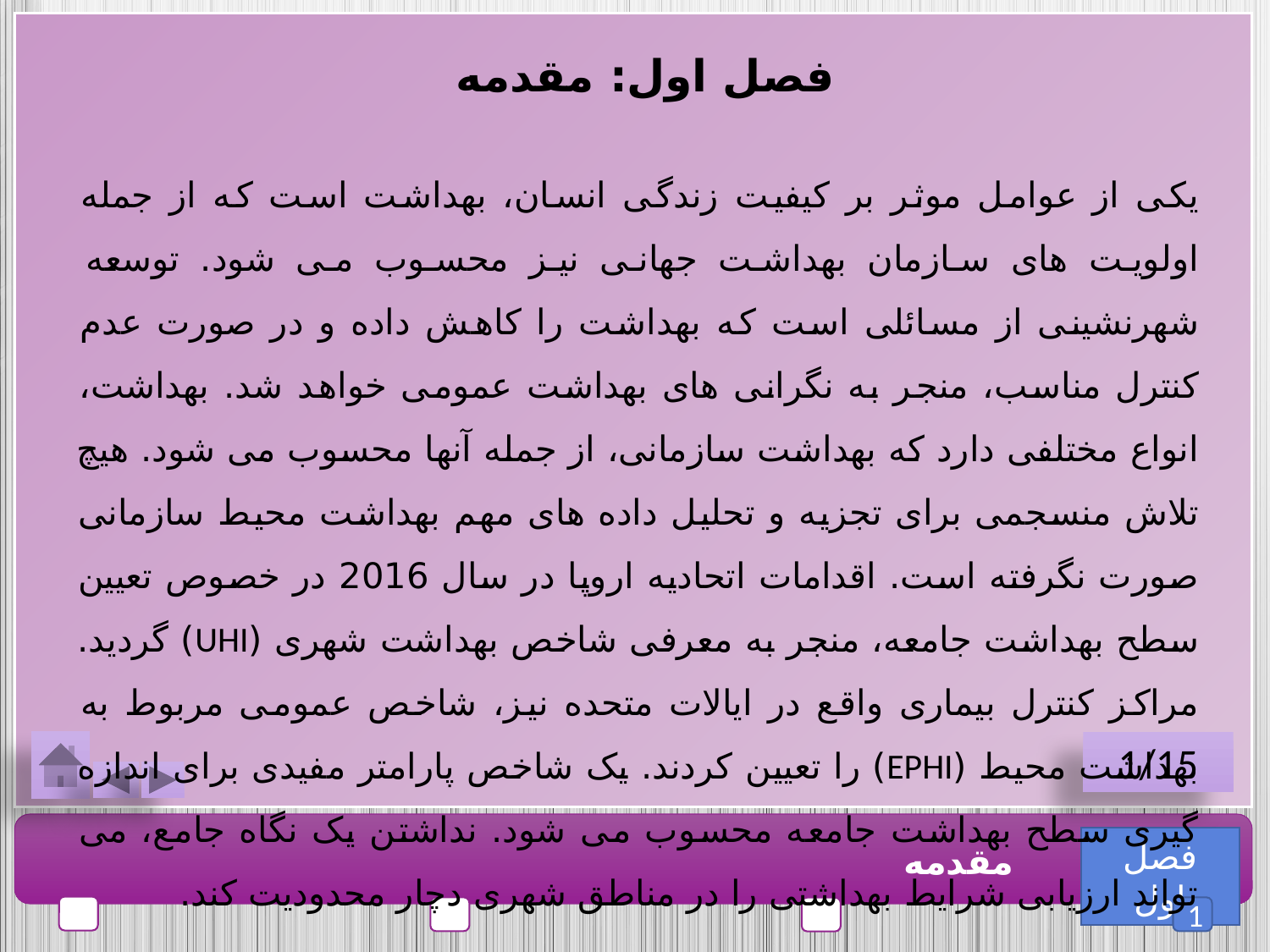

فصل اول: مقدمه

یکی از عوامل موثر بر کیفیت زندگی انسان، بهداشت است که از جمله اولویت های سازمان بهداشت جهانی نیز محسوب می شود. توسعه شهرنشینی از مسائلی است که بهداشت را کاهش داده و در صورت عدم کنترل مناسب، منجر به نگرانی های بهداشت عمومی خواهد شد. بهداشت، انواع مختلفی دارد که بهداشت سازمانی، از جمله آنها محسوب می شود. هیچ تلاش منسجمی برای تجزیه و تحلیل داده های مهم بهداشت محیط سازمانی صورت نگرفته است. اقدامات اتحادیه اروپا در سال 2016 در خصوص تعیین سطح بهداشت جامعه، منجر به معرفی شاخص بهداشت شهری (UHI) گردید. مراکز کنترل بیماری واقع در ایالات متحده نیز، شاخص عمومی مربوط به بهداشت محیط (EPHI) را تعیین کردند. یک شاخص پارامتر مفیدی برای اندازه گیری سطح بهداشت جامعه محسوب می شود. نداشتن یک نگاه جامع، می تواند ارزیابی شرایط بهداشتی را در مناطق شهری دچار محدودیت کند.

1/15

فصل اول
مقدمه

1